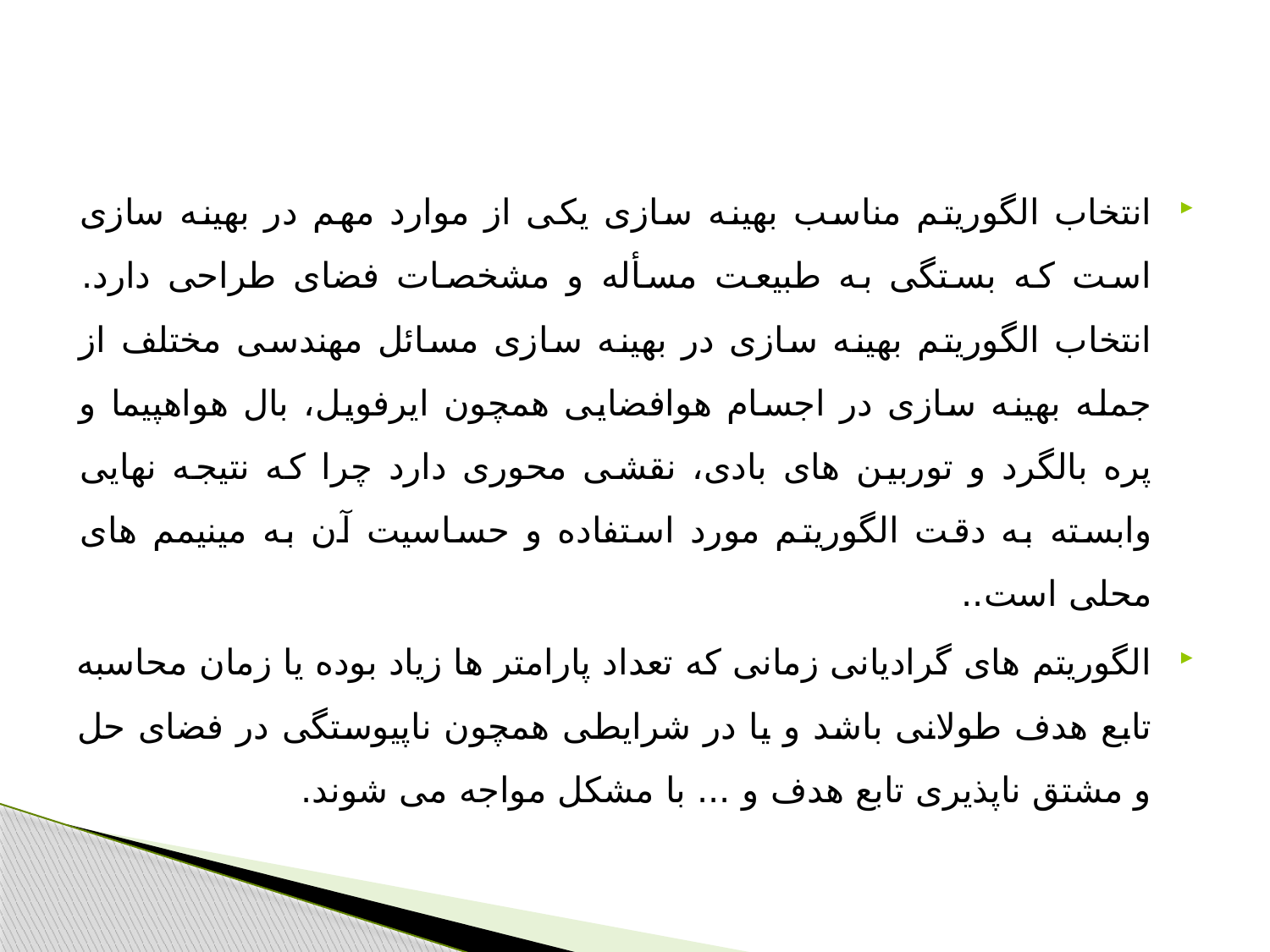

انتخاب الگوریتم مناسب بهینه سازی یکی از موارد مهم در بهینه سازی است که بستگی به طبیعت مسأله و مشخصات فضای طراحی دارد. انتخاب الگوریتم بهینه سازی در بهینه سازی مسائل مهندسی مختلف از جمله بهینه سازی در اجسام هوافضایی همچون ایرفویل، بال هواهپیما و پره بالگرد و توربین های بادی، نقشی محوری دارد چرا که نتیجه نهایی وابسته به دقت الگوریتم مورد استفاده و حساسیت آن به مینیمم های محلی است..
الگوریتم های گرادیانی زمانی که تعداد پارامتر ها زیاد بوده یا زمان محاسبه تابع هدف طولانی باشد و یا در شرایطی همچون ناپیوستگی در فضای حل و مشتق ناپذیری تابع هدف و ... با مشکل مواجه می شوند.